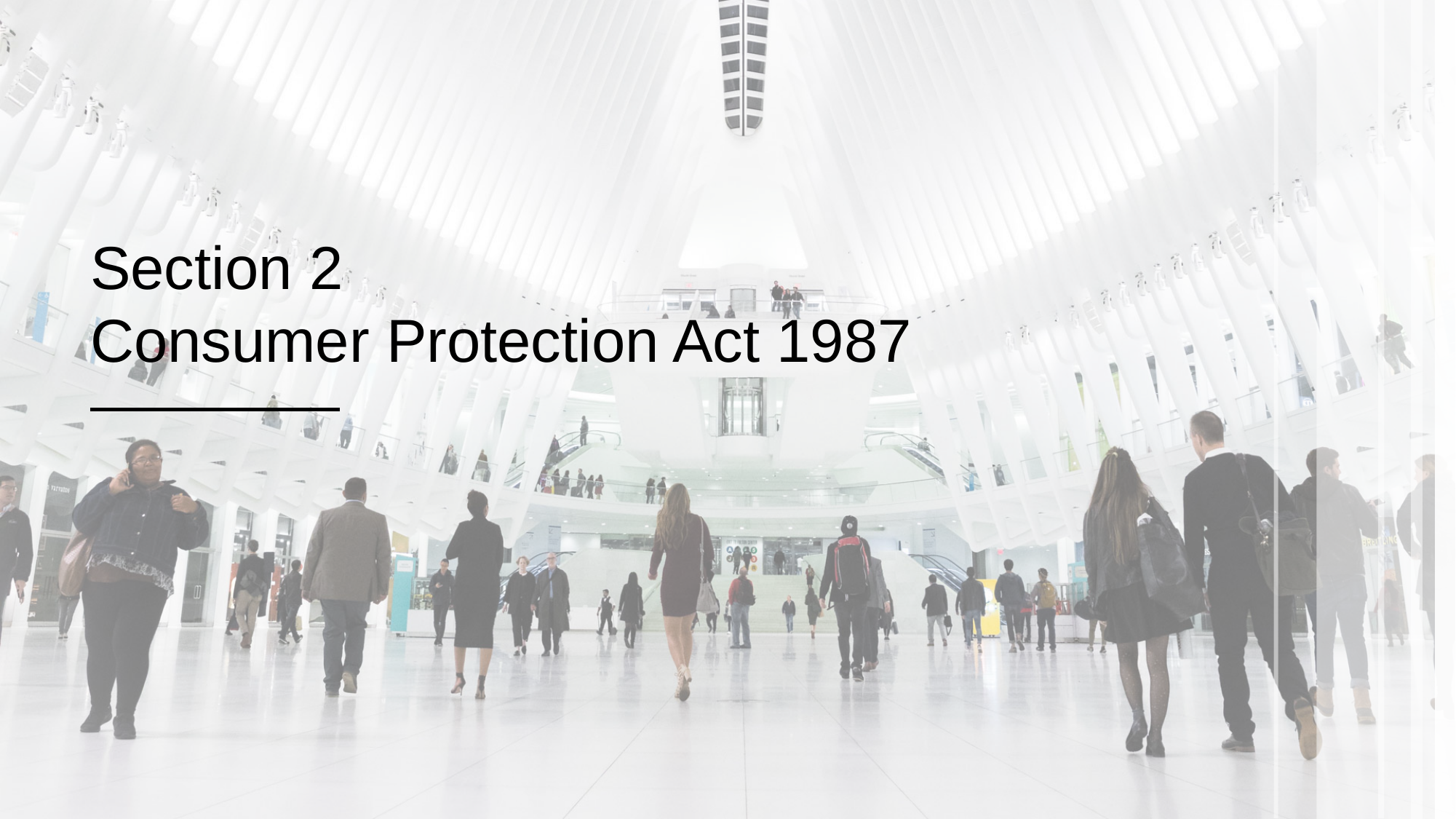

# Section 2 Consumer Protection Act 1987